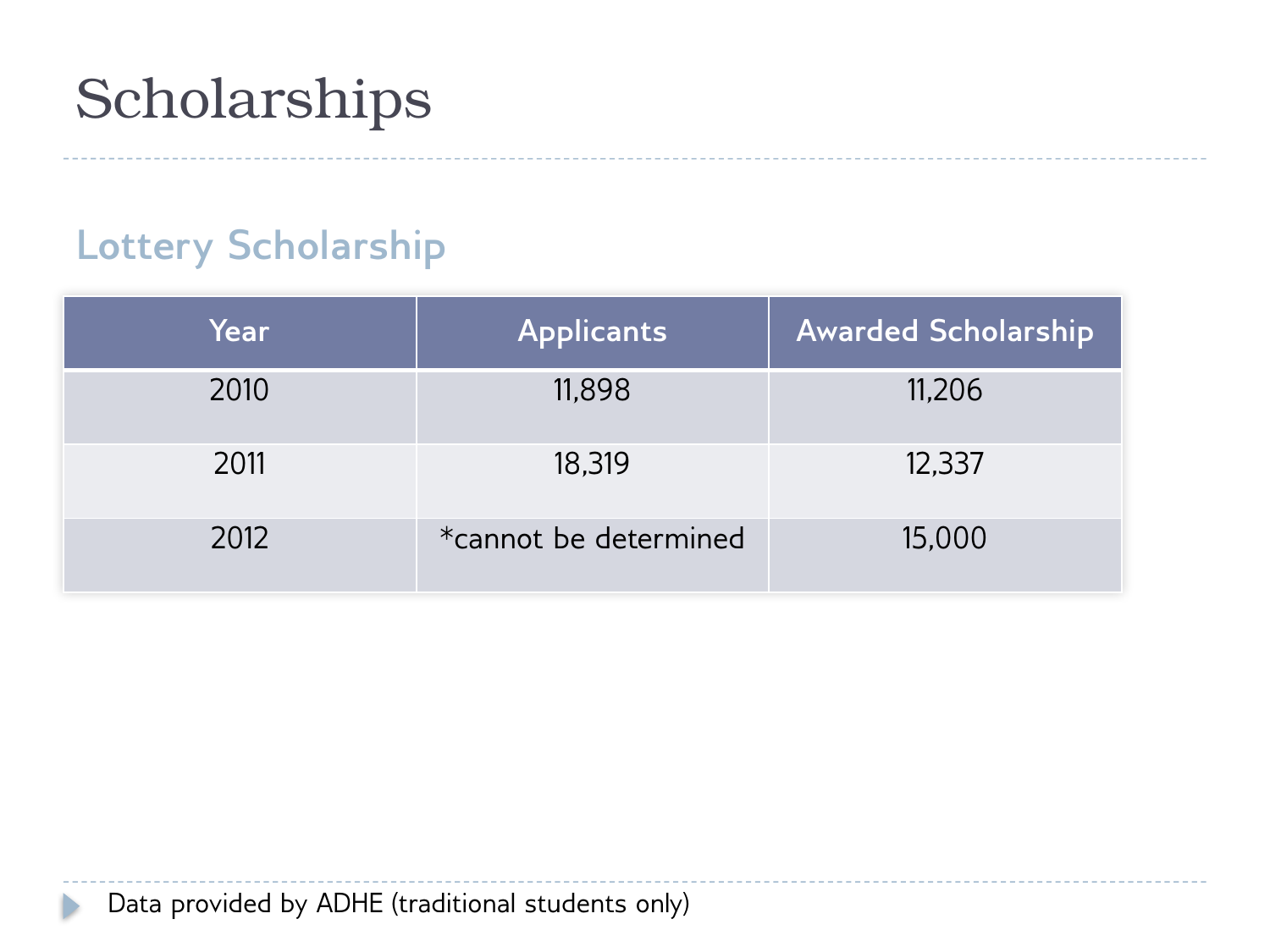

# Scholarships

Lottery Scholarship
| Year | Applicants | Awarded Scholarship |
| --- | --- | --- |
| 2010 | 11,898 | 11,206 |
| 2011 | 18,319 | 12,337 |
| 2012 | \*cannot be determined | 15,000 |
Data provided by ADHE (traditional students only)